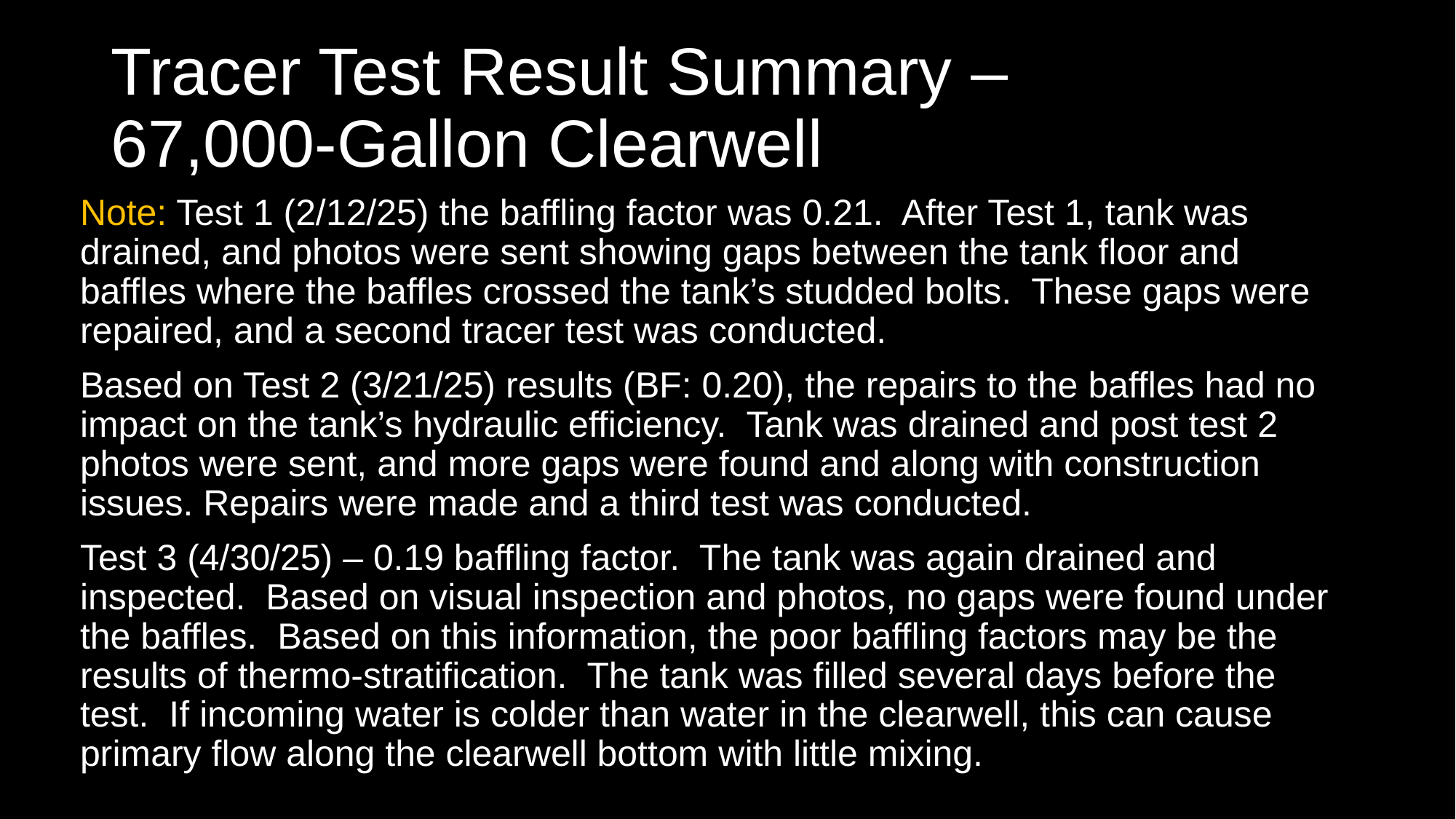

# Tracer Test Result Summary – 67,000-Gallon Clearwell
Note: Test 1 (2/12/25) the baffling factor was 0.21.  After Test 1, tank was drained, and photos were sent showing gaps between the tank floor and baffles where the baffles crossed the tank’s studded bolts.  These gaps were repaired, and a second tracer test was conducted.
Based on Test 2 (3/21/25) results (BF: 0.20), the repairs to the baffles had no impact on the tank’s hydraulic efficiency.  Tank was drained and post test 2 photos were sent, and more gaps were found and along with construction issues. Repairs were made and a third test was conducted.
Test 3 (4/30/25) – 0.19 baffling factor.  The tank was again drained and inspected.  Based on visual inspection and photos, no gaps were found under the baffles.  Based on this information, the poor baffling factors may be the results of thermo-stratification.  The tank was filled several days before the test.  If incoming water is colder than water in the clearwell, this can cause primary flow along the clearwell bottom with little mixing.